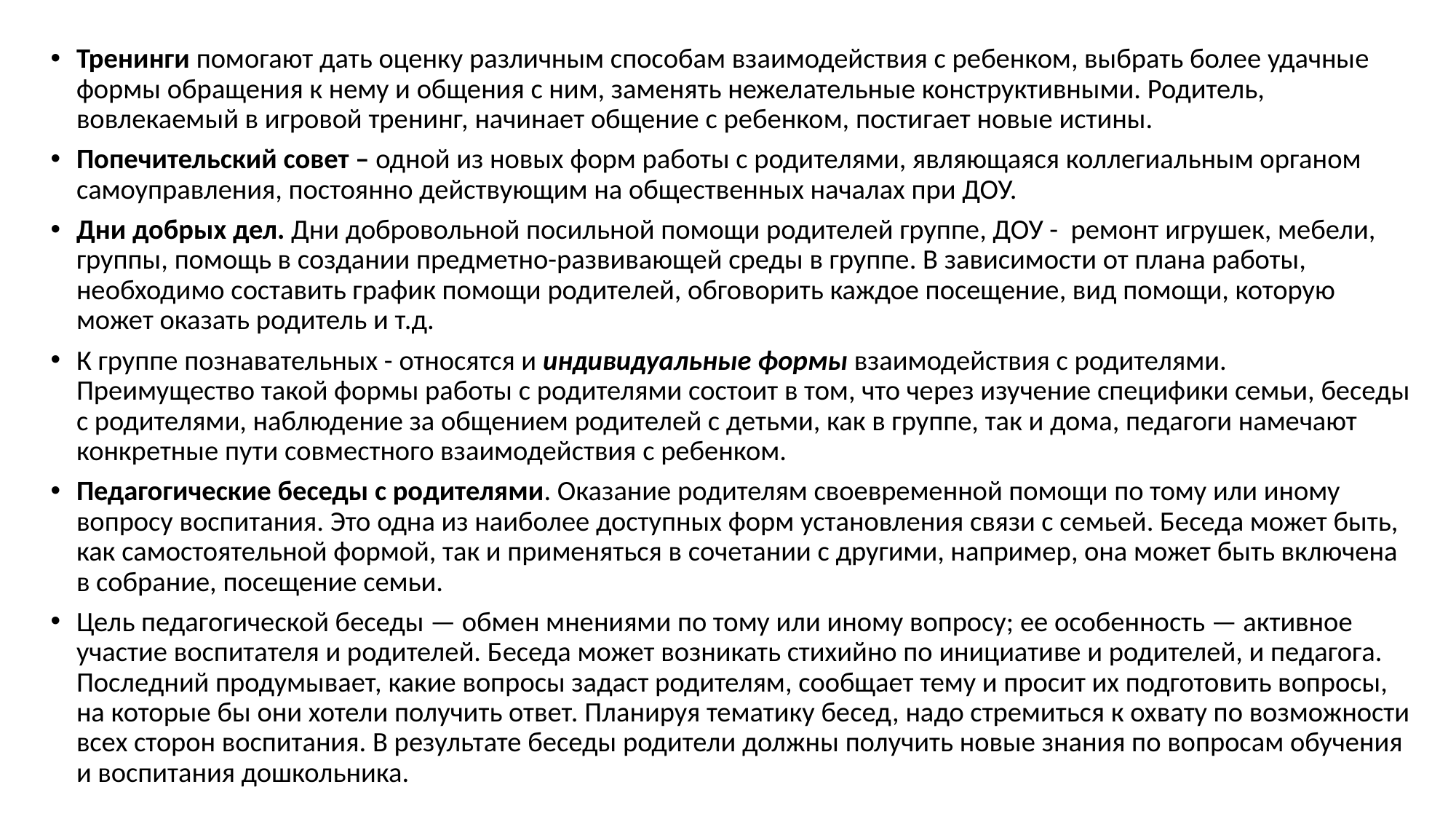

Тренинги помогают дать оценку различным способам взаимодействия с ребенком, выбрать более удачные формы обращения к нему и общения с ним, заменять нежелательные конструктивными. Родитель, вовлекаемый в игровой тренинг, начинает общение с ребенком, постигает новые истины.
Попечительский совет – одной из новых форм работы с родителями, являющаяся коллегиальным органом самоуправления, постоянно действующим на общественных началах при ДОУ.
Дни добрых дел. Дни добровольной посильной помощи родителей группе, ДОУ -  ремонт игрушек, мебели, группы, помощь в создании предметно-развивающей среды в группе. В зависимости от плана работы, необходимо составить график помощи родителей, обговорить каждое посещение, вид помощи, которую может оказать родитель и т.д.
К группе познавательных - относятся и индивидуальные формы взаимодействия с родителями. Преимущество такой формы работы с родителями состоит в том, что через изучение специфики семьи, беседы с родителями, наблюдение за общением родителей с детьми, как в группе, так и дома, педагоги намечают конкретные пути совместного взаимодействия с ребенком.
Педагогические беседы с родителями. Оказание родителям своевременной помощи по тому или иному вопросу воспитания. Это одна из наиболее доступных форм установления связи с семьей. Беседа может быть, как самостоятельной формой, так и применяться в сочетании с другими, например, она может быть включена в собрание, посещение семьи.
Цель педагогической беседы — обмен мнениями по тому или иному вопросу; ее особенность — активное участие воспитателя и родителей. Беседа может возникать стихийно по инициативе и родителей, и педагога. Последний продумывает, какие вопросы задаст родителям, сообщает тему и просит их подготовить вопросы, на которые бы они хотели получить ответ. Планируя тематику бесед, надо стремиться к охвату по возможности всех сторон воспитания. В результате беседы родители должны получить новые знания по вопросам обучения и воспитания дошкольника.